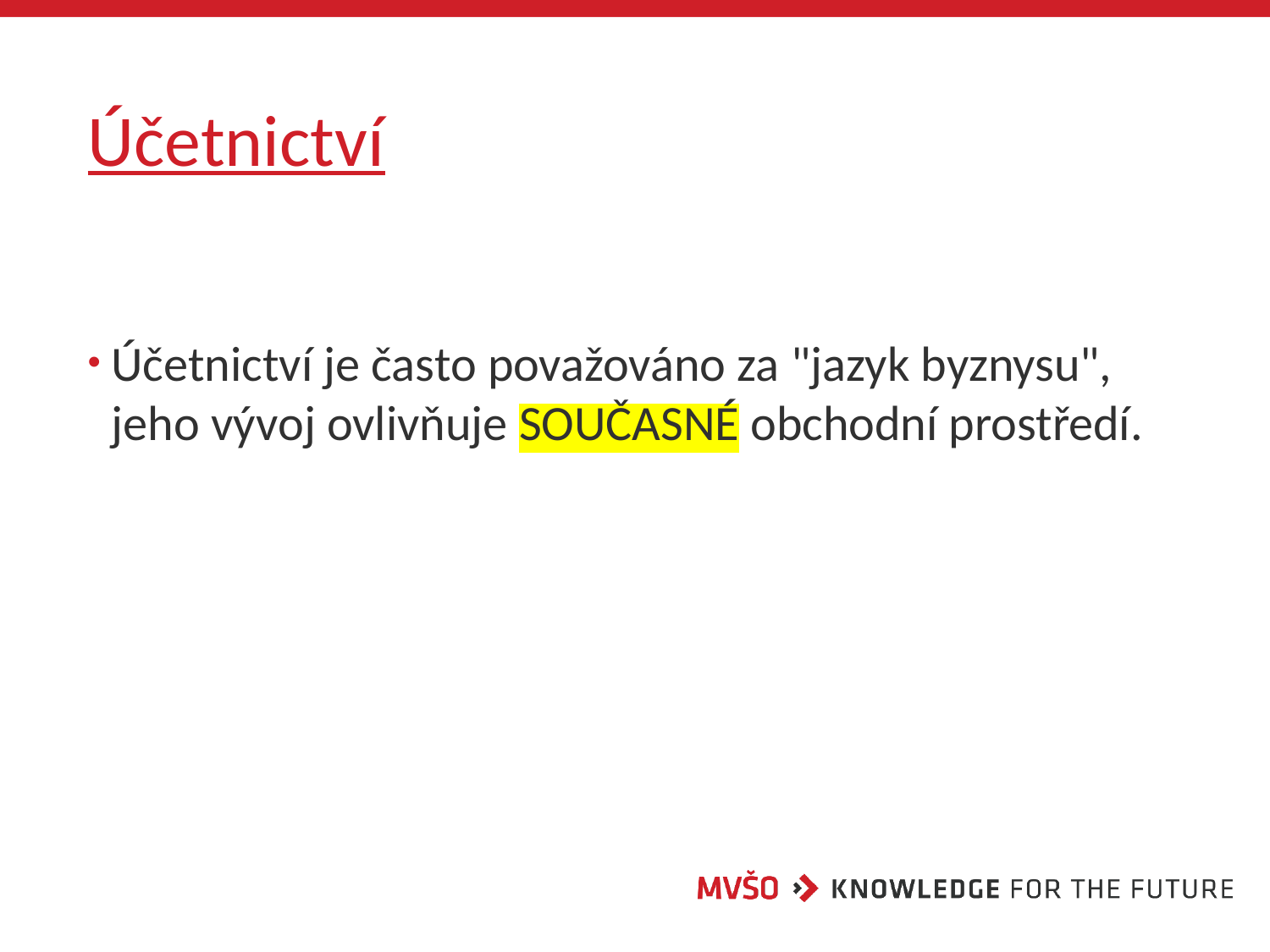

# Účetnictví

Účetnictví je často považováno za "jazyk byznysu", jeho vývoj ovlivňuje SOUČASNÉ obchodní prostředí.